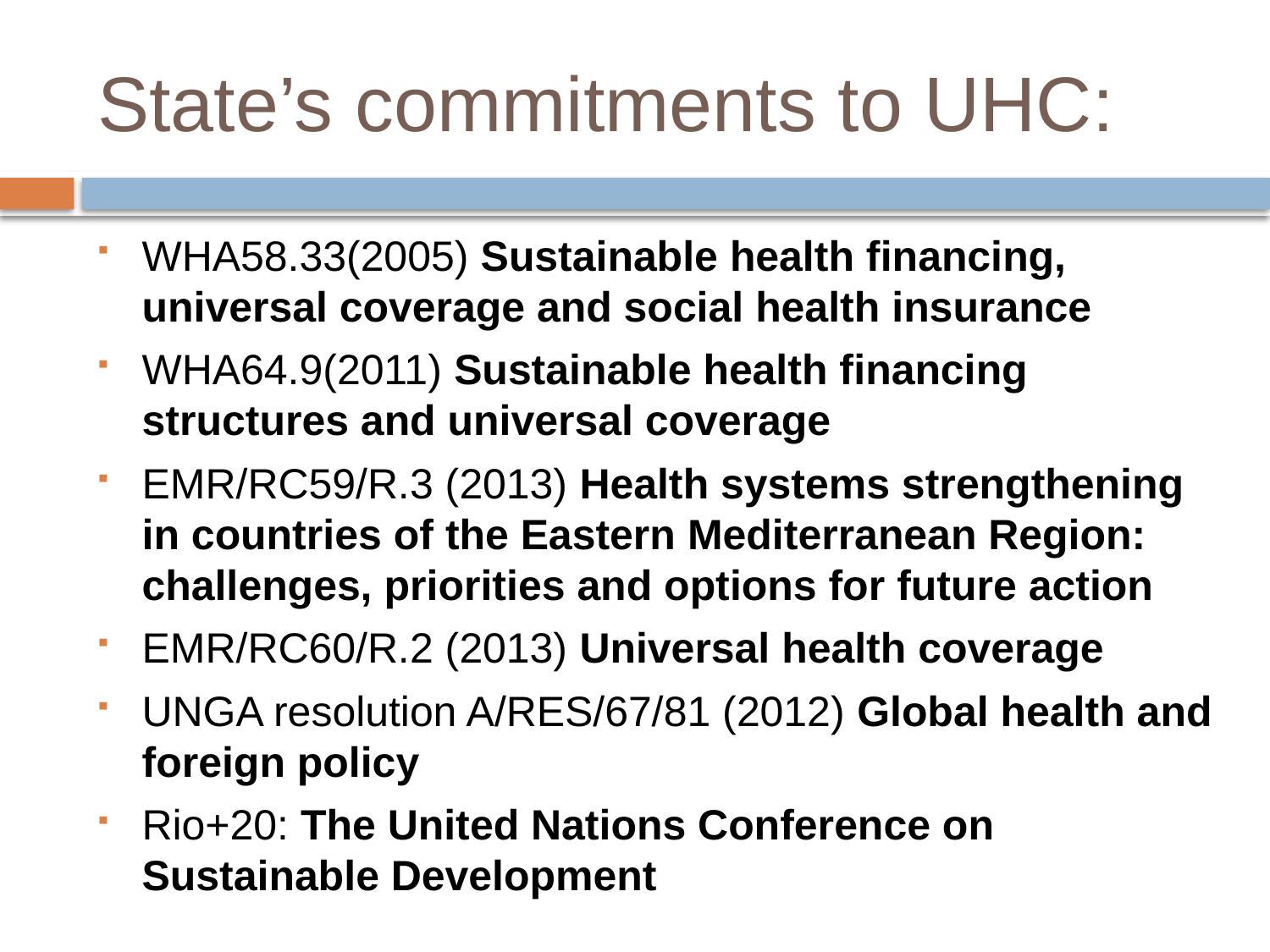

# State’s commitments to UHC:
WHA58.33(2005) Sustainable health financing, universal coverage and social health insurance
WHA64.9(2011) Sustainable health financing structures and universal coverage
EMR/RC59/R.3 (2013) Health systems strengthening in countries of the Eastern Mediterranean Region: challenges, priorities and options for future action
EMR/RC60/R.2 (2013) Universal health coverage
UNGA resolution A/RES/67/81 (2012) Global health and foreign policy
Rio+20: The United Nations Conference on Sustainable Development